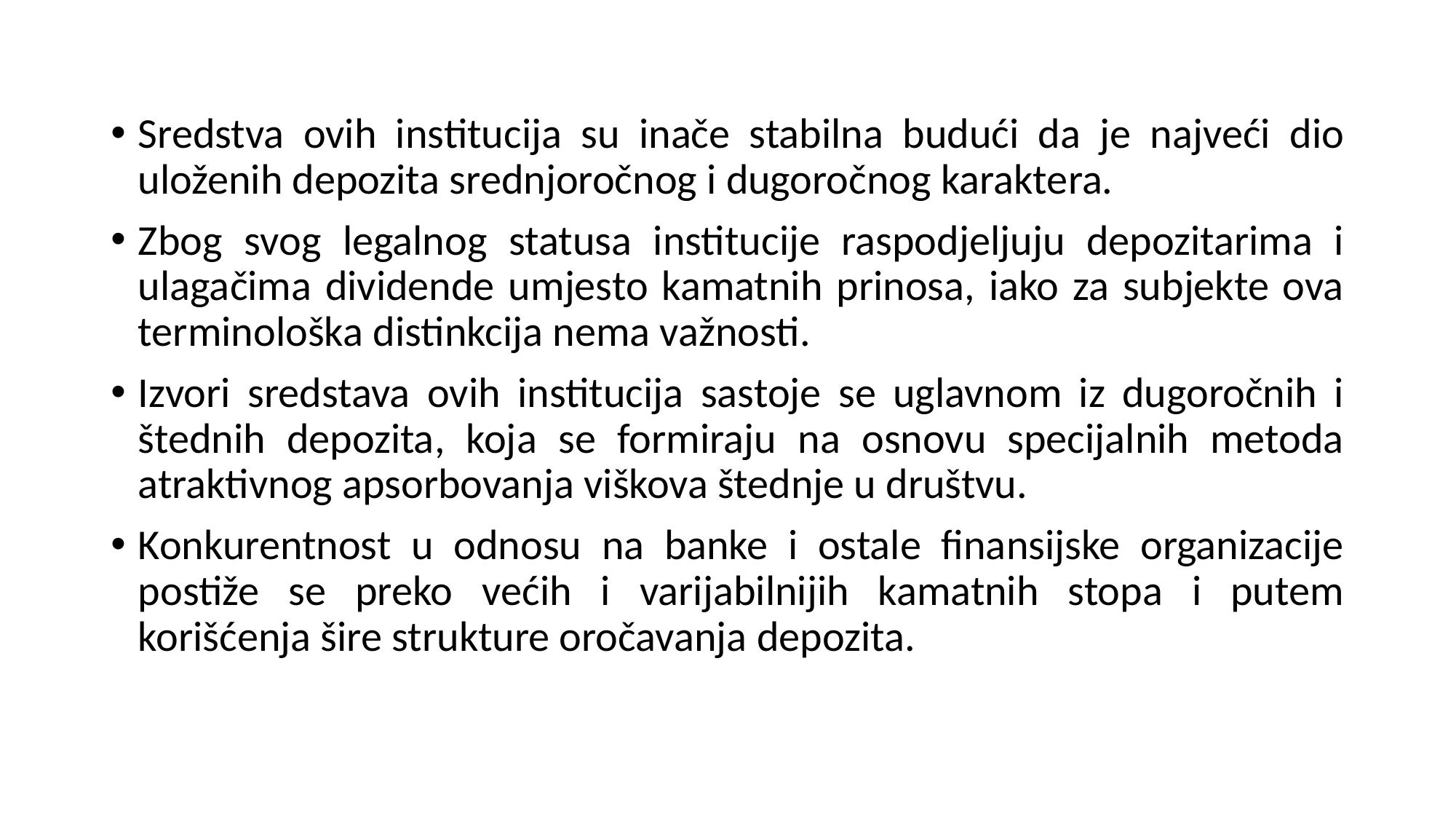

Sredstva ovih institucija su inače stabilna budući da je najveći dio uloženih depozita srednjoročnog i dugoročnog karaktera.
Zbog svog legalnog statusa institucije raspodjeljuju depozitarima i ulagačima dividende umjesto kamatnih prinosa, iako za subjekte ova terminološka distinkcija nema važnosti.
Izvori sredstava ovih institucija sastoje se uglavnom iz dugoročnih i štednih depozita, koja se formiraju na osnovu specijalnih metoda atraktivnog apsorbovanja viškova štednje u društvu.
Konkurentnost u odnosu na banke i ostale finansijske organizacije postiže se preko većih i varijabilnijih kamatnih stopa i putem korišćenja šire strukture oročavanja depozita.